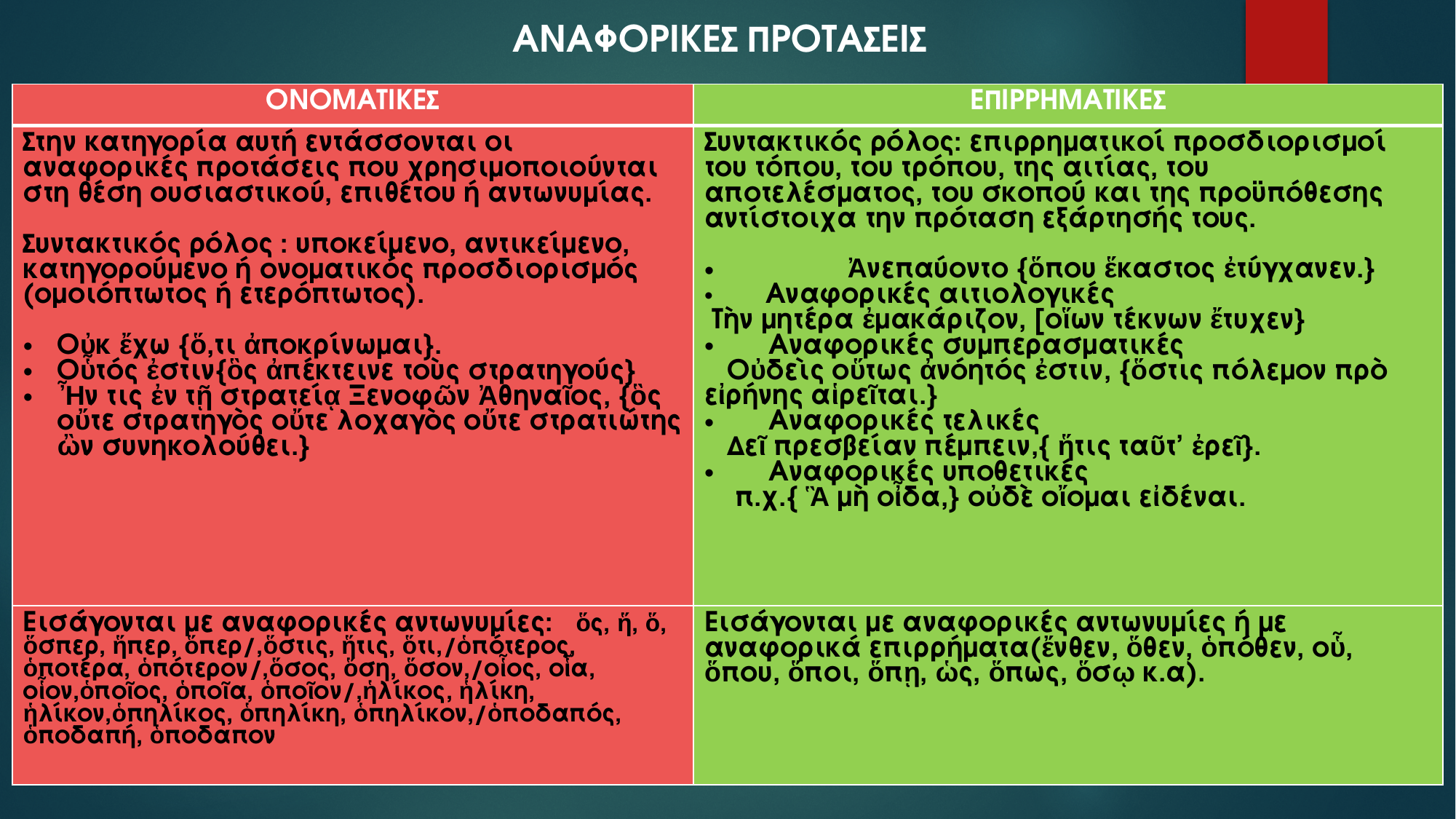

ΑΝΑΦΟΡΙΚΕΣ ΠΡΟΤΑΣΕΙΣ
| ΟΝΟΜΑΤΙΚΕΣ | ΕΠΙΡΡΗΜΑΤΙΚΕΣ |
| --- | --- |
| Στην κατηγορία αυτή εντάσσονται οι αναφορικές προτάσεις που χρησιμοποιούνται στη θέση ουσιαστικού, επιθέτου ή αντωνυμίας. Συντακτικός ρόλος : υποκείμενο, αντικείμενο, κατηγορούμενο ή ονοματικός προσδιορισμός (ομοιόπτωτος ή ετερόπτωτος). Οὐκ ἔχω {ὅ,τι ἀποκρίνωμαι}. Οὗτός ἐστιν{ὃς ἀπέκτεινε τοὺς στρατηγούς} Ἦν τις ἐν τῇ στρατείᾳ Ξενοφῶν Ἀθηναῖος, {ὃς οὔτε στρατηγὸς οὔτε λοχαγὸς οὔτε στρατιώτης ὢν συνηκολούθει.} | Συντακτικός ρόλος: επιρρηματικοί προσδιορισμοί του τόπου, του τρόπου, της αιτίας, του αποτελέσματος, του σκοπού και της προϋπόθεσης αντίστοιχα την πρόταση εξάρτησής τους. Ἀνεπαύοντο {ὅπου ἕκαστος ἐτύγχανεν.} Αναφορικές αιτιολογικές Τὴν μητέρα ἐμακάριζον, [οἵων τέκνων ἔτυχεν} Αναφορικές συμπερασματικές Οὐδεὶς οὕτως ἀνόητός ἐστιν, {ὅστις πόλεμον πρὸ εἰρήνης αἱρεῖται.} Αναφορικές τελικές Δεῖ πρεσβείαν πέμπειν,{ ἥτις ταῦτ’ ἐρεῖ}. Αναφορικές υποθετικές π.χ.{ Ἃ μὴ οἶδα,} οὐδὲ οἴομαι εἰδέναι. |
| Εισάγονται με αναφορικές αντωνυμίες: ὅς, ἥ, ὅ, ὅσπερ, ἥπερ, ὅπερ/,ὅστις, ἥτις, ὅτι,/ὁπότερος, ὁποτέρα, ὁπότερον/,ὅσος, ὅση, ὅσον,/οἷος, οἷα, οἷον,ὁποῖος, ὁποῖα, ὁποῖον/,ἡλίκος, ἡλίκη, ἡλίκον,ὁπηλίκος, ὁπηλίκη, ὁπηλίκον,/ὁποδαπός, ὁποδαπή, ὁποδαπον | Εισάγονται με αναφορικές αντωνυμίες ή με αναφορικά επιρρήματα(ἔνθεν, ὅθεν, ὁπόθεν, οὗ, ὅπου, ὅποι, ὅπῃ, ὡς, ὅπως, ὅσῳ κ.α). |